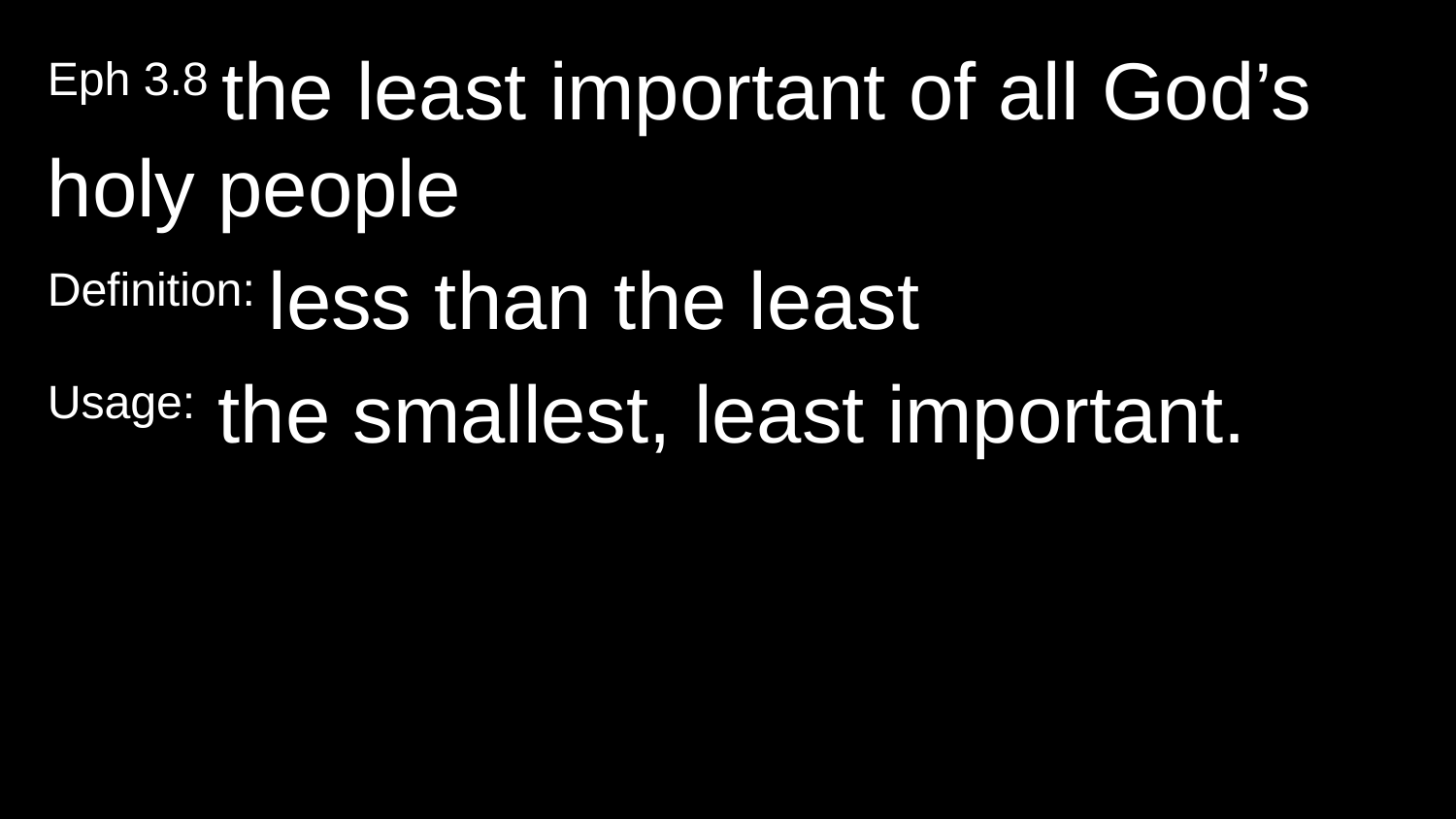

Eph 3.8 the least important of all God’s holy people
Definition: less than the least
Usage: the smallest, least important.